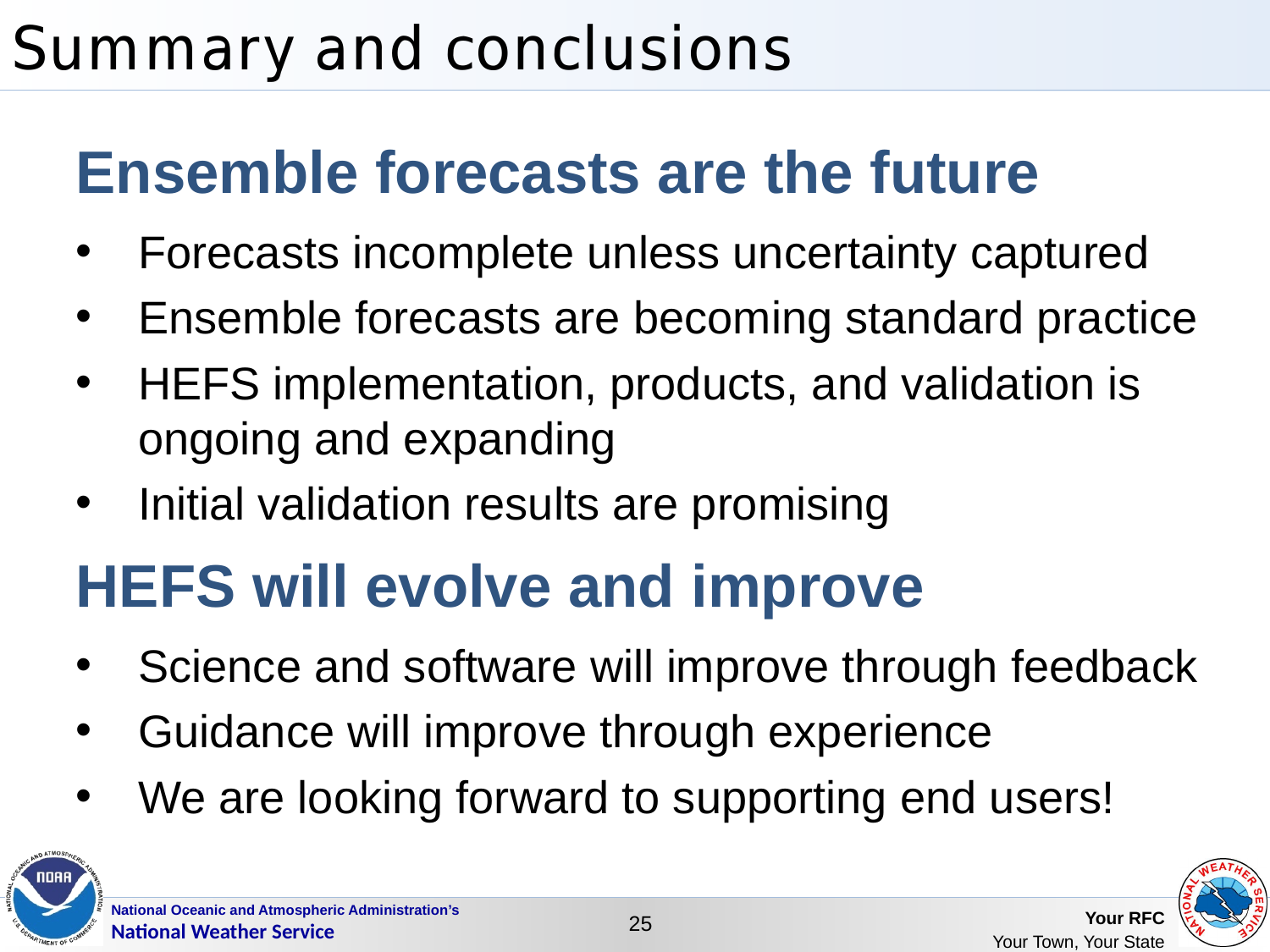

Summary and conclusions
Ensemble forecasts are the future
Forecasts incomplete unless uncertainty captured
Ensemble forecasts are becoming standard practice
HEFS implementation, products, and validation is ongoing and expanding
Initial validation results are promising
HEFS will evolve and improve
Science and software will improve through feedback
Guidance will improve through experience
We are looking forward to supporting end users!